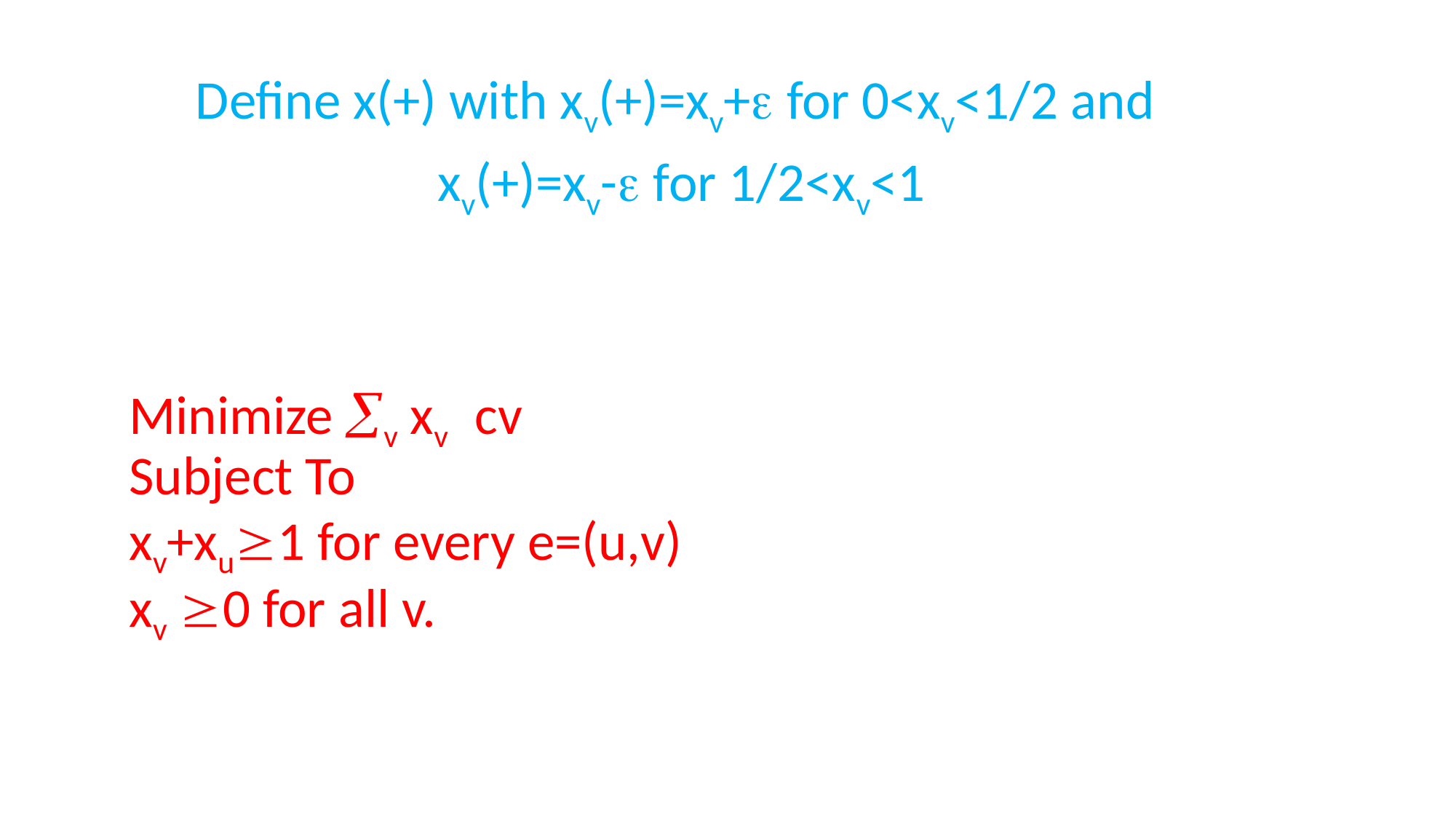

Define x(+) with xv(+)=xv+ε for 0<xv<1/2 and
xv(+)=xv-ε for 1/2<xv<1
# Minimize ∑v xv   cv Subject To xv+xu≥1 for every e=(u,v) xv ≥0 for all v.